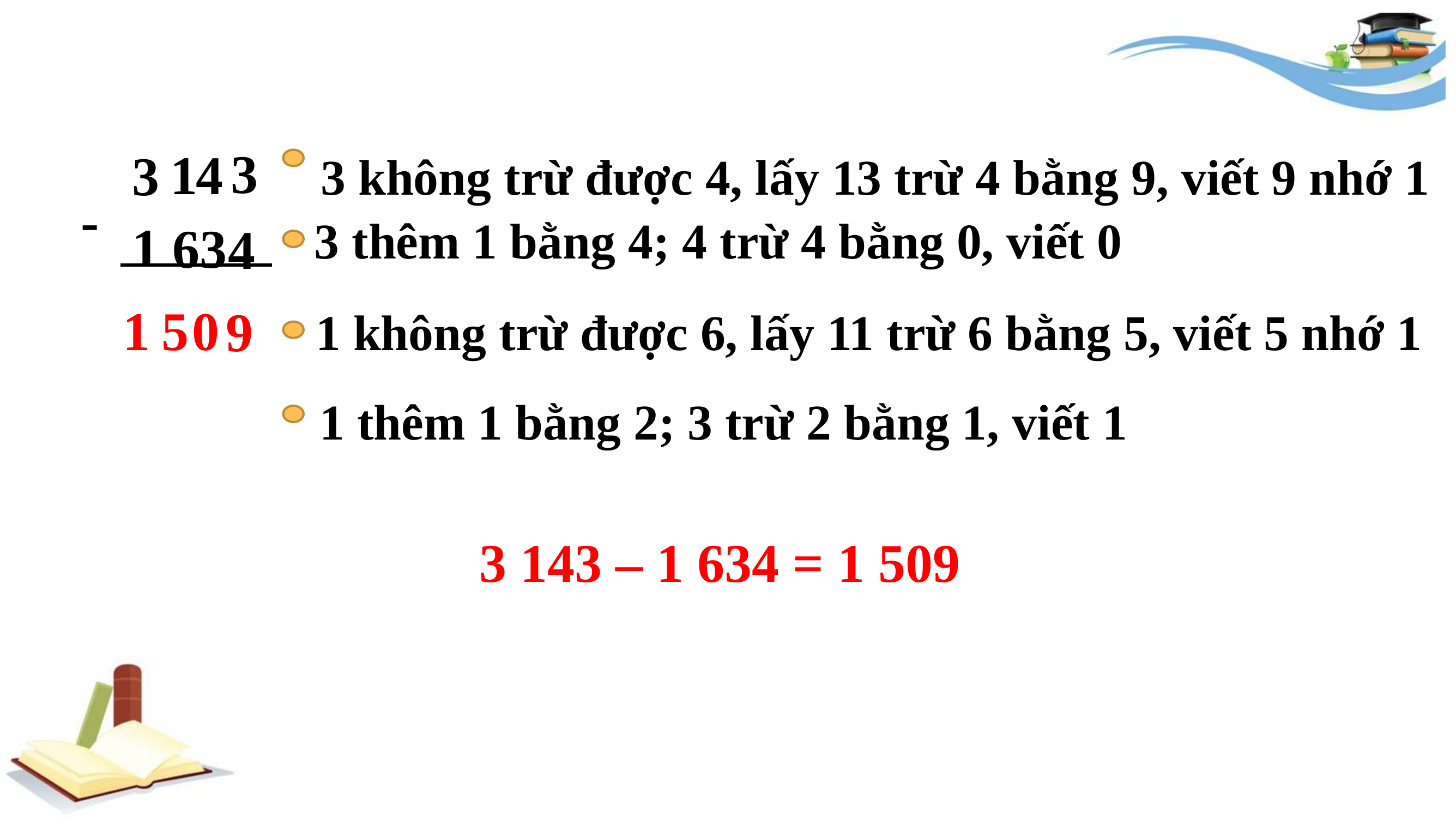

3
4
1
3
3 không trừ được 4, lấy 13 trừ 4 bằng 9, viết 9 nhớ 1

-
3 thêm 1 bằng 4; 4 trừ 4 bằng 0, viết 0
1
6
3
4

1
5
0
9
1 không trừ được 6, lấy 11 trừ 6 bằng 5, viết 5 nhớ 1

1 thêm 1 bằng 2; 3 trừ 2 bằng 1, viết 1

3 143 – 1 634 = 1 509